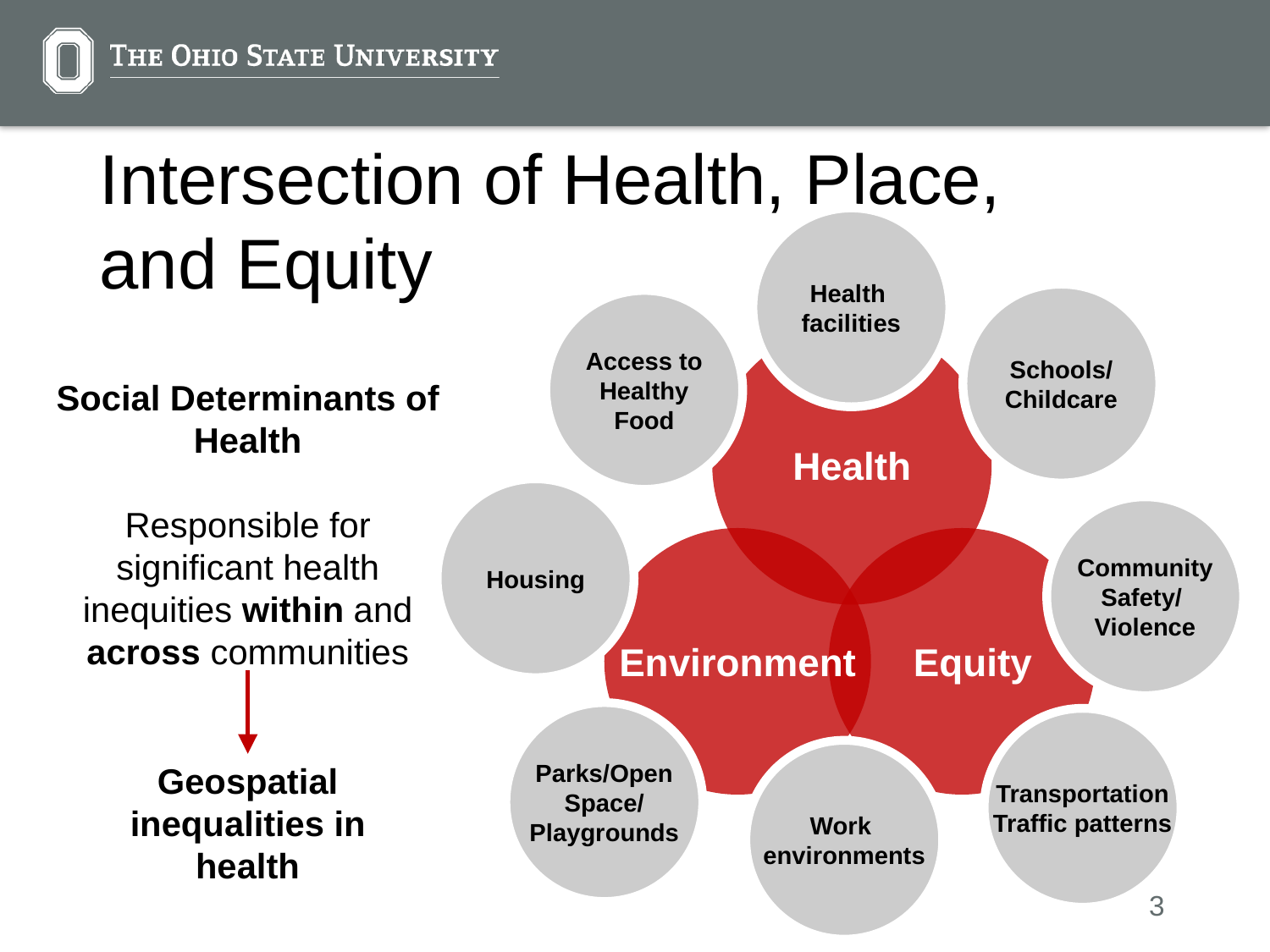

# Intersection of Health, Place, and Equity
Health
facilities
Schools/
Childcare
Access to
Healthy
Food
Health
Social Determinants of Health

Responsible for significant health inequities within and across communities
Housing
Community
Safety/
Violence
Environment
  Equity
Parks/Open
Space/
Playgrounds
Transportation
Traffic patterns
Work
environments
Geospatial inequalities in health